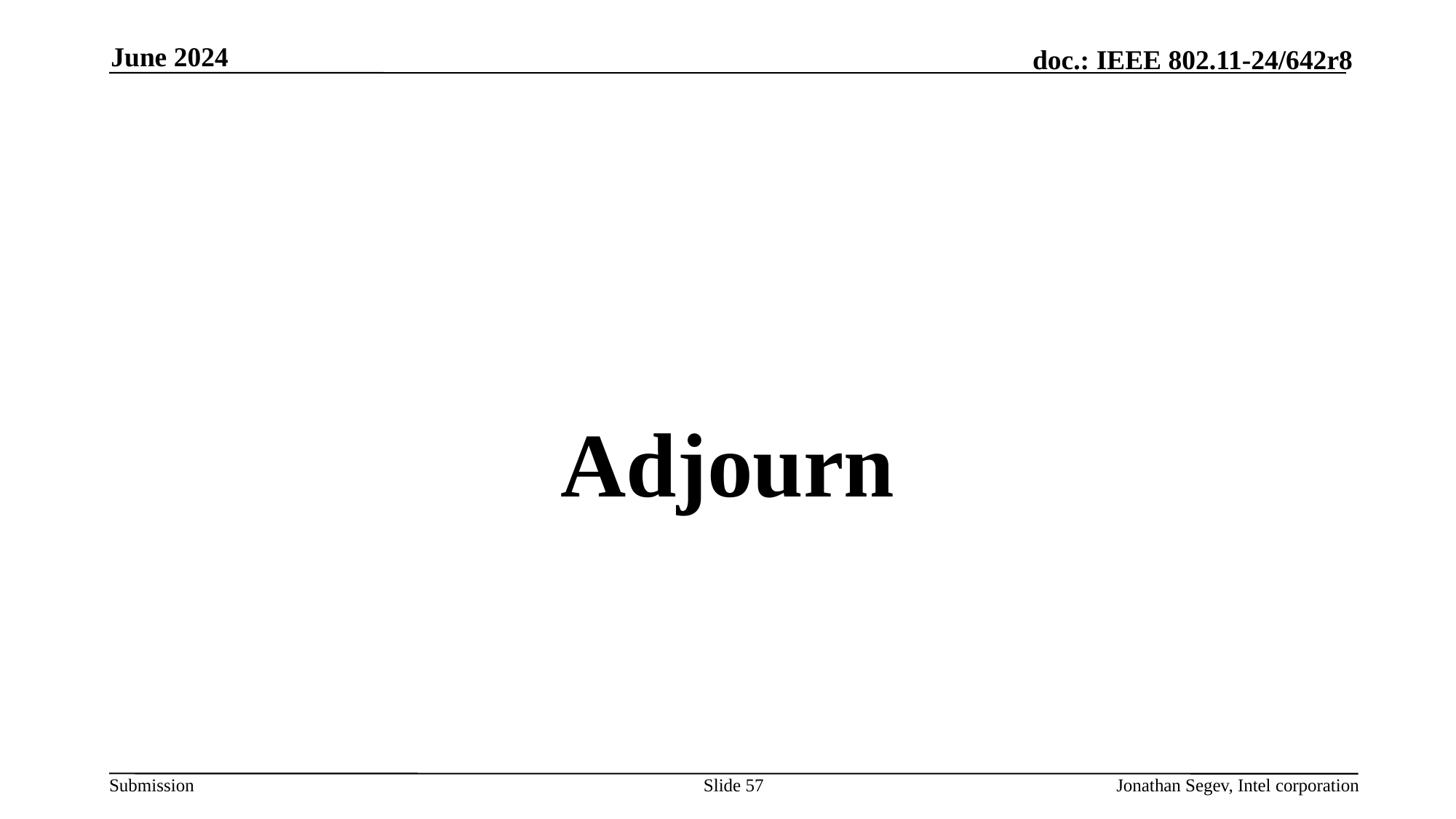

June 2024
#

Adjourn
Slide 57
Jonathan Segev, Intel corporation